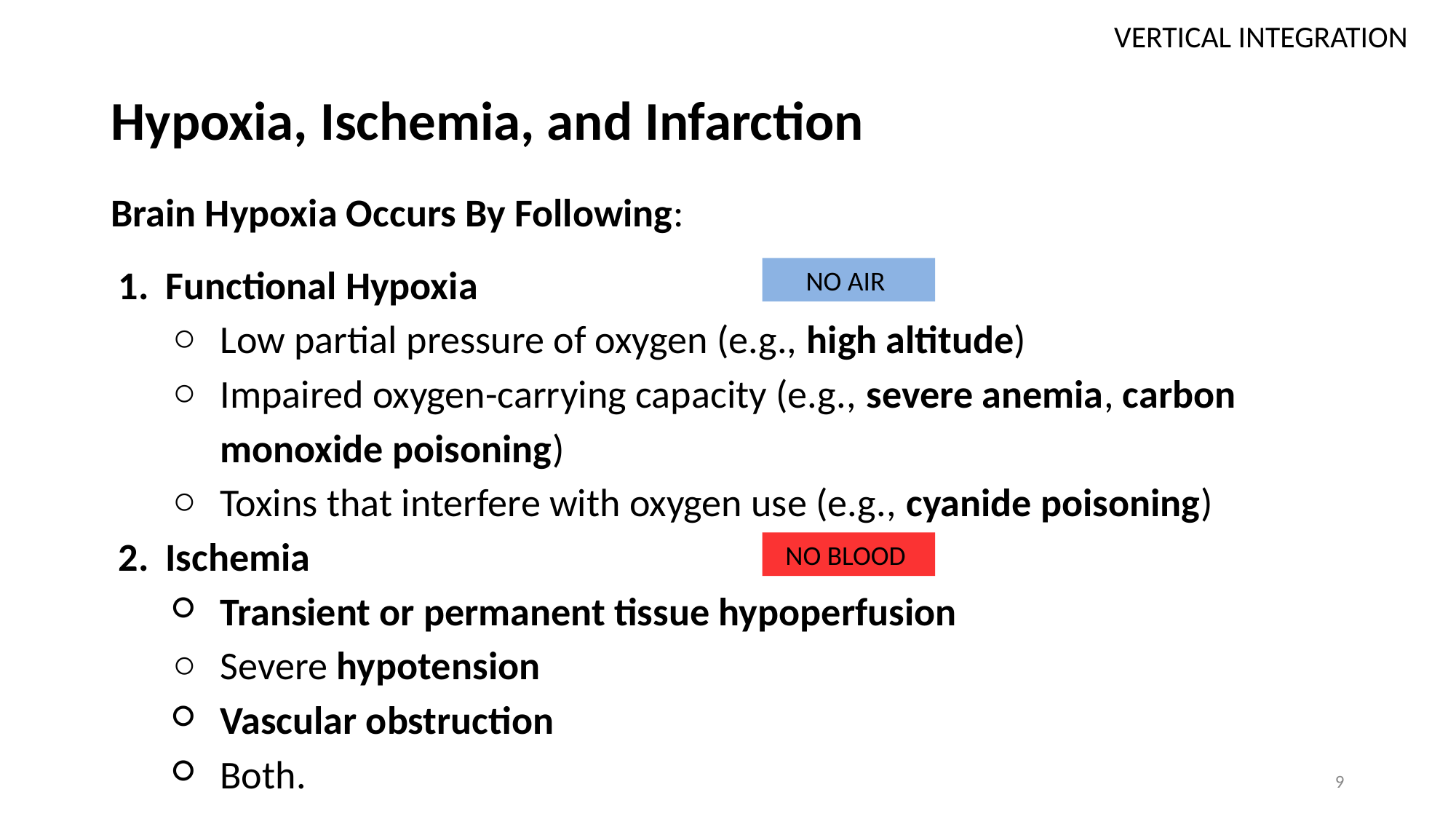

VERTICAL INTEGRATION
# Hypoxia, Ischemia, and Infarction
Brain Hypoxia Occurs By Following:
Functional Hypoxia
Low partial pressure of oxygen (e.g., high altitude)
Impaired oxygen-carrying capacity (e.g., severe anemia, carbon monoxide poisoning)
Toxins that interfere with oxygen use (e.g., cyanide poisoning)
Ischemia
Transient or permanent tissue hypoperfusion
Severe hypotension
Vascular obstruction
Both.
NO AIR
NO BLOOD
9